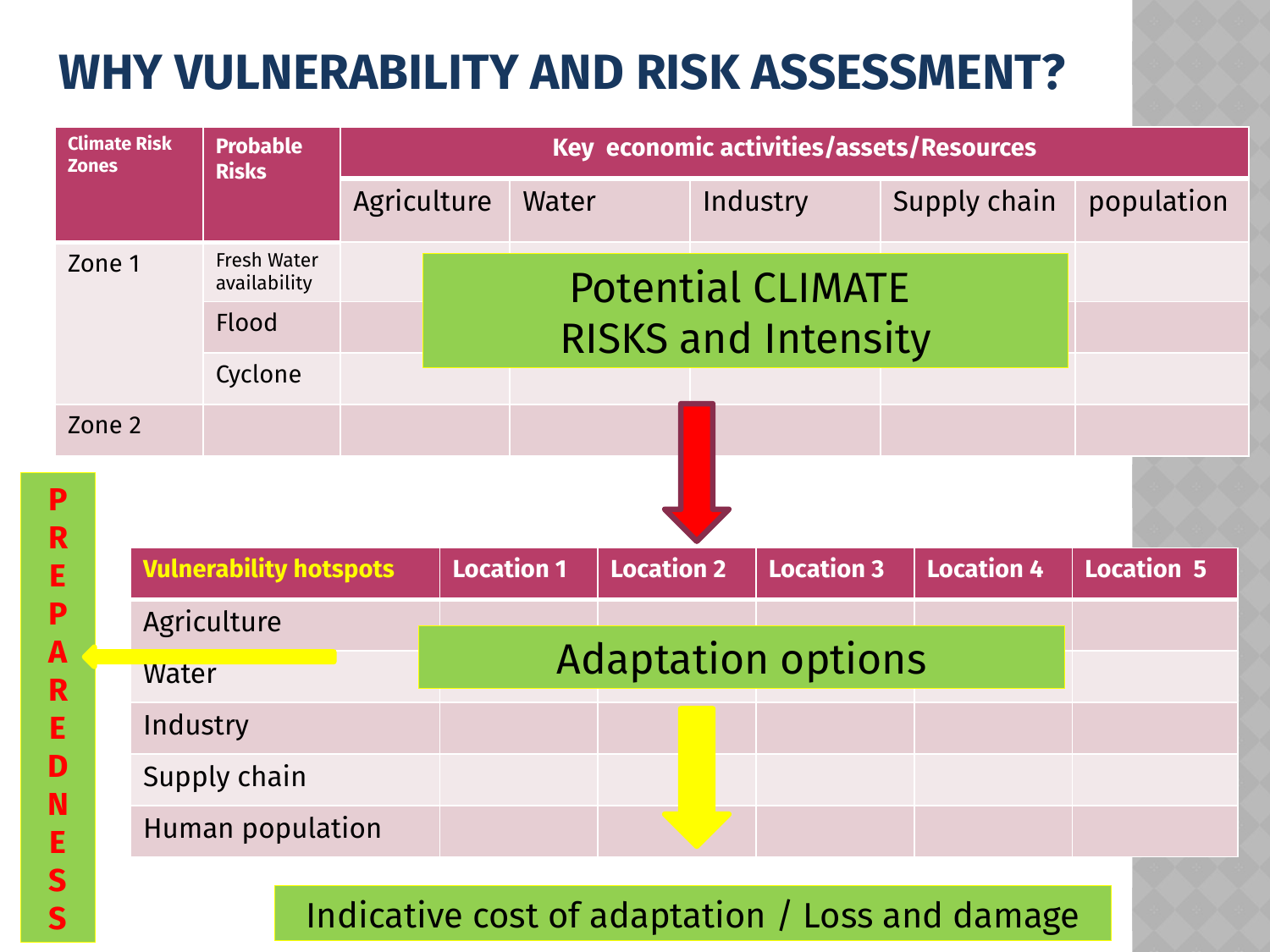

# Why Vulnerability and Risk Assessment?
| Climate Risk Zones | Probable Risks | Key economic activities/assets/Resources |  |  |  |  |
| --- | --- | --- | --- | --- | --- | --- |
|  |  | Agriculture | Water | Industry | Supply chain | population |
| Zone 1 | Fresh Water availability |  |  |  |  |  |
|  | Flood |  |  |  |  |  |
|  | Cyclone |  |  |  |  |  |
| Zone 2 |  |  |  |  |  |  |
Potential CLIMATE
RISKS and Intensity

P
R
E
P
A
R
E
D
N
E
S
S
| Vulnerability hotspots | Location 1 | Location 2 | Location 3 | Location 4 | Location 5 |
| --- | --- | --- | --- | --- | --- |
| Agriculture |  |  |  |  |  |
| Water |  |  |  |  |  |
| Industry |  |  |  |  |  |
| Supply chain |  |  |  |  |  |
| Human population |  |  |  |  |  |
Adaptation options

Indicative cost of adaptation / Loss and damage